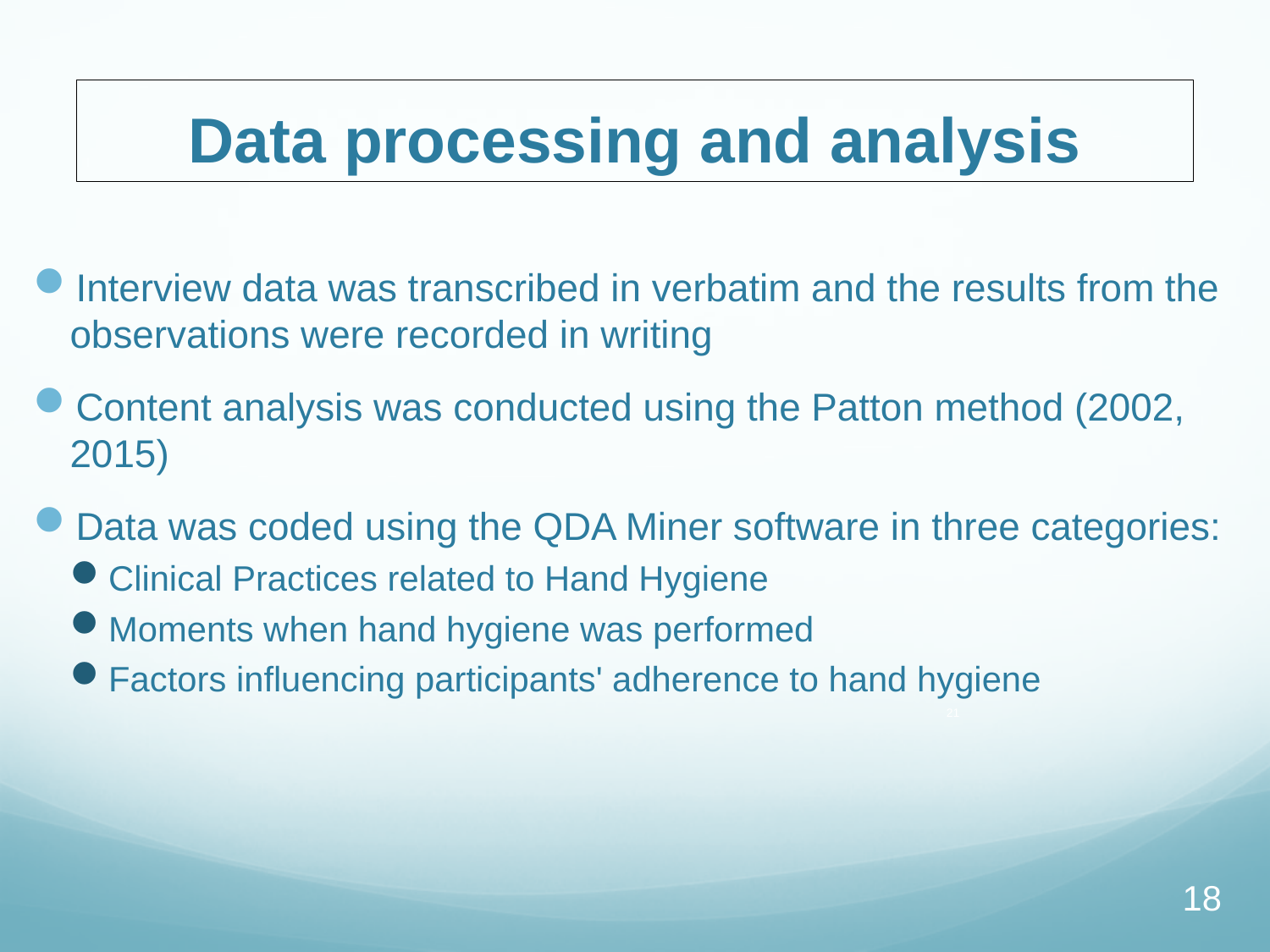

# Data processing and analysis
Interview data was transcribed in verbatim and the results from the observations were recorded in writing
Content analysis was conducted using the Patton method (2002, 2015)
Data was coded using the QDA Miner software in three categories:
Clinical Practices related to Hand Hygiene
Moments when hand hygiene was performed
Factors influencing participants' adherence to hand hygiene

21
18